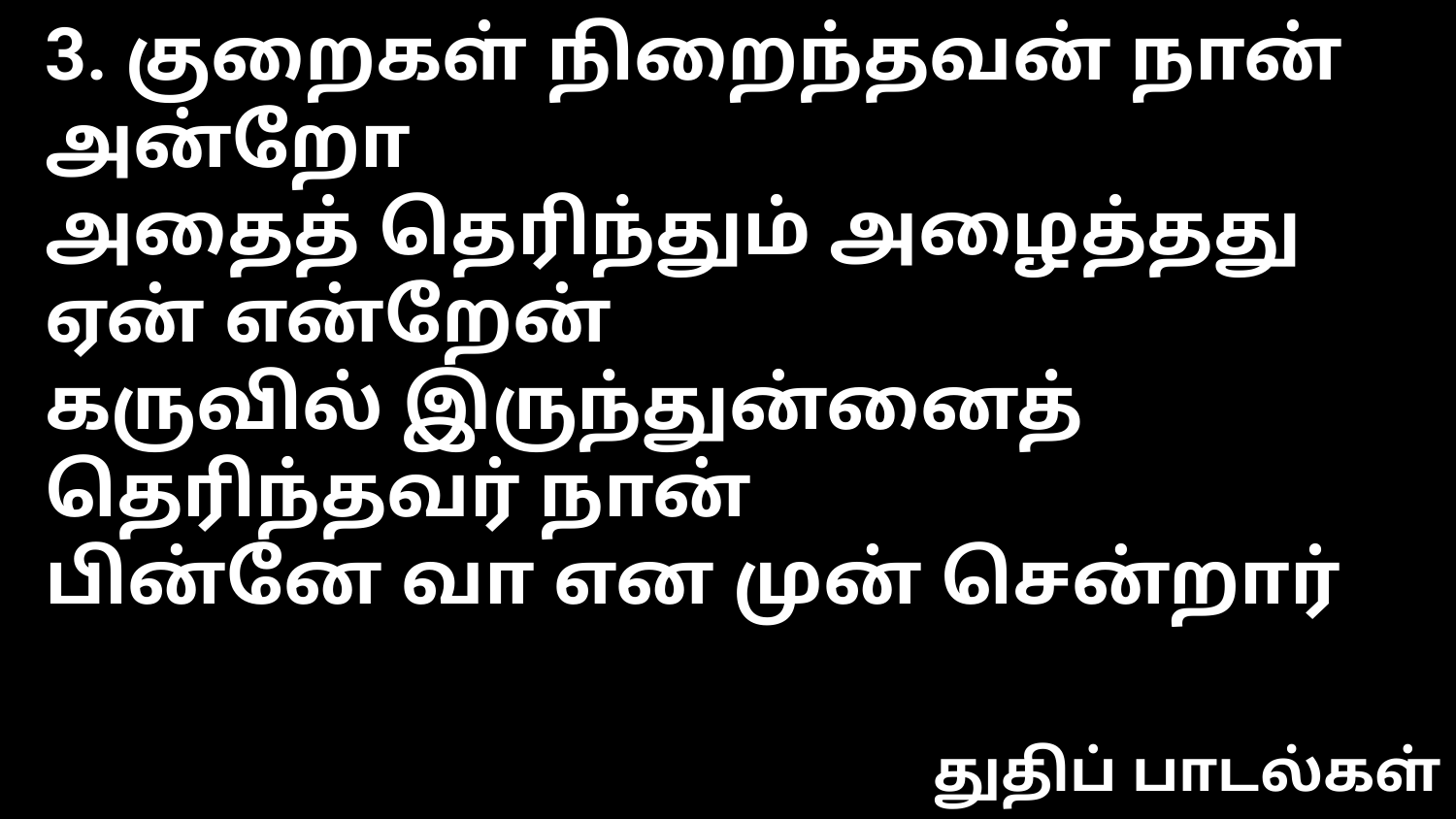

3. குறைகள் நிறைந்தவன் நான் அன்றோ
அதைத் தெரிந்தும் அழைத்தது ஏன் என்றேன்
கருவில் இருந்துன்னைத் தெரிந்தவர் நான்
பின்னே வா என முன் சென்றார்

துதிப் பாடல்கள்